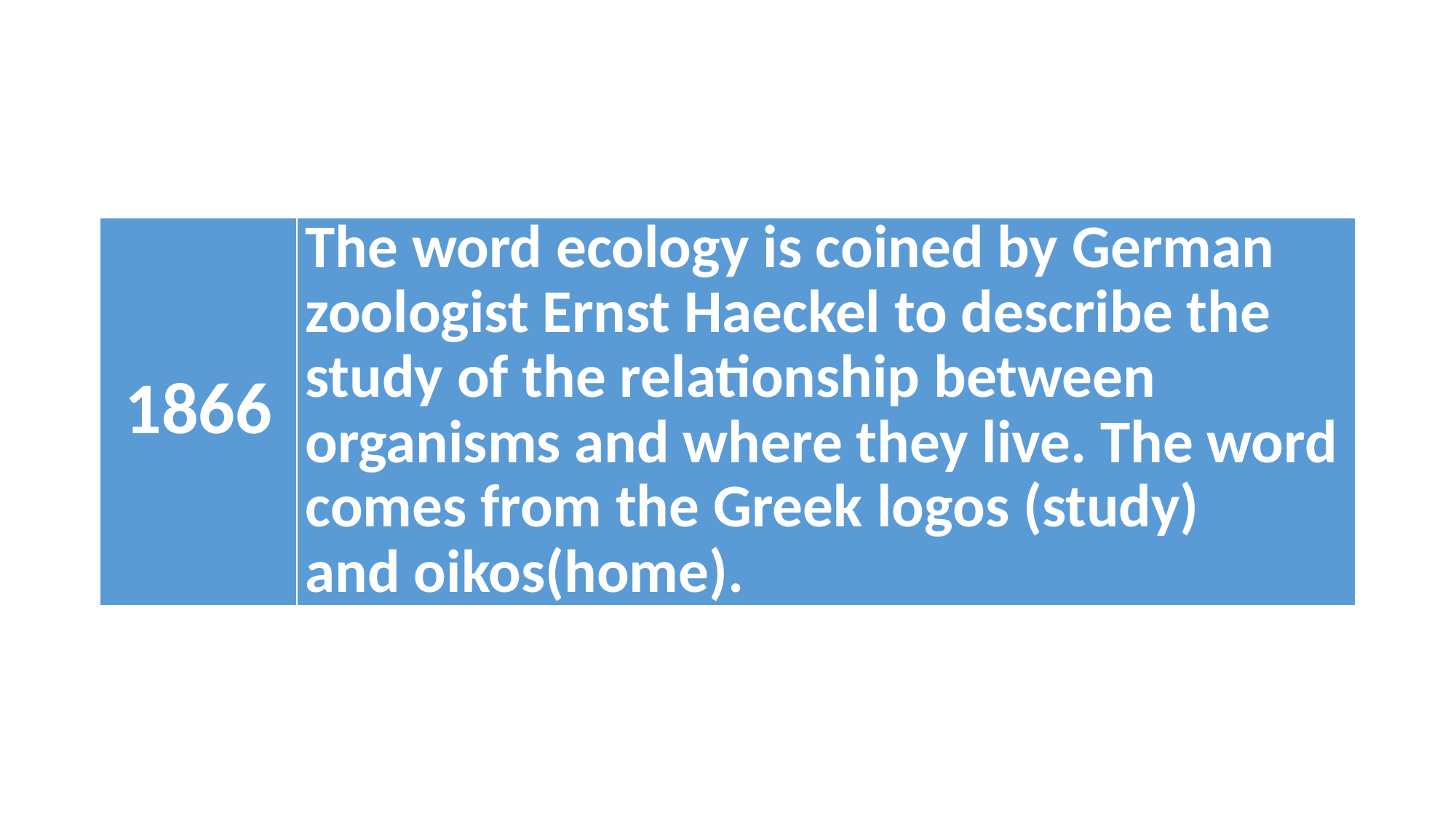

#
| 1866 | The word ecology is coined by German zoologist Ernst Haeckel to describe the study of the relationship between organisms and where they live. The word comes from the Greek logos (study) and oikos(home). |
| --- | --- |